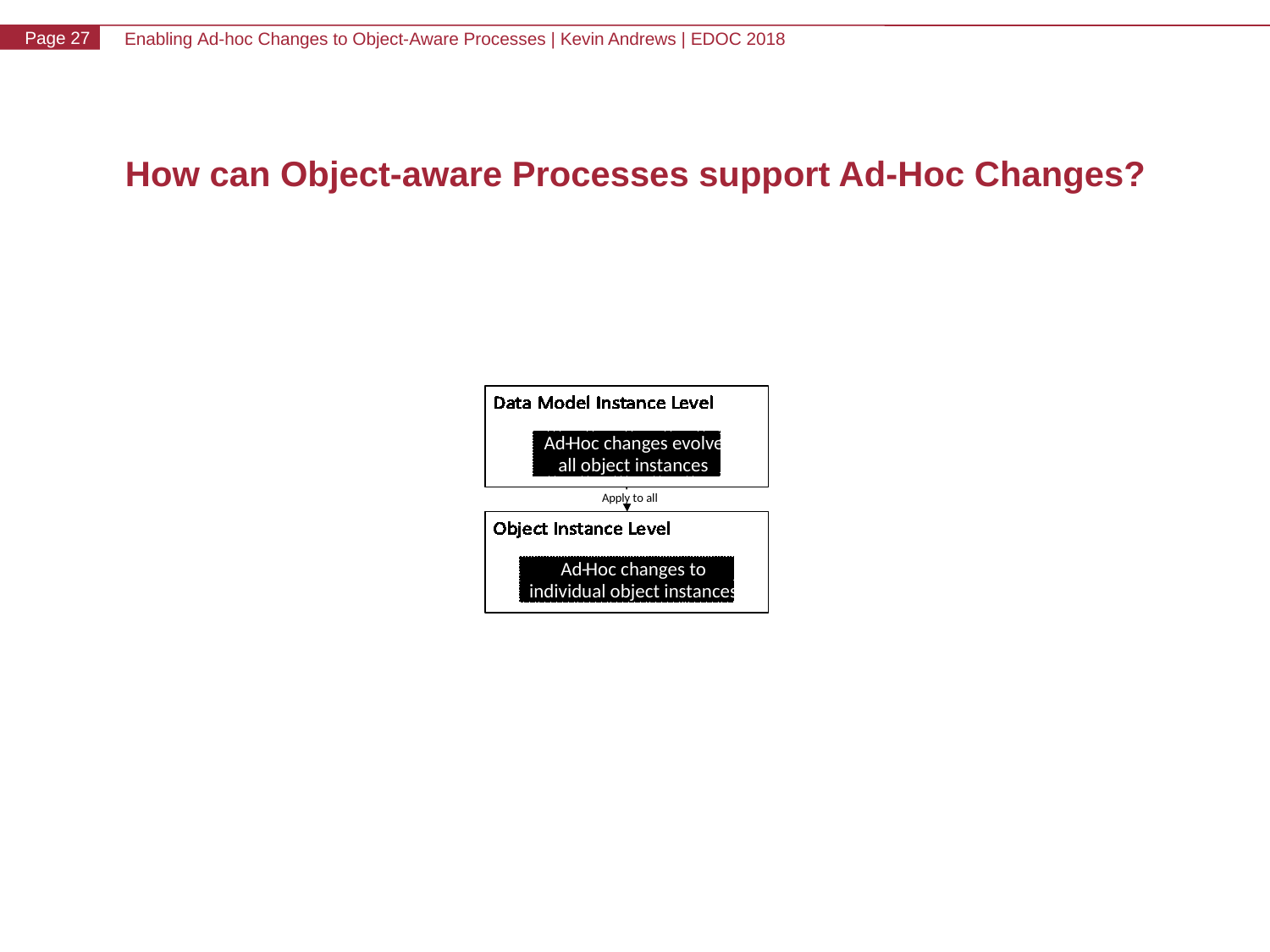

# How can Object-aware Processes support Ad-Hoc Changes?

Ad
-
Hoc changes evolve

all object instances

Apply to all

Ad
-
Hoc changes to

individual object instances